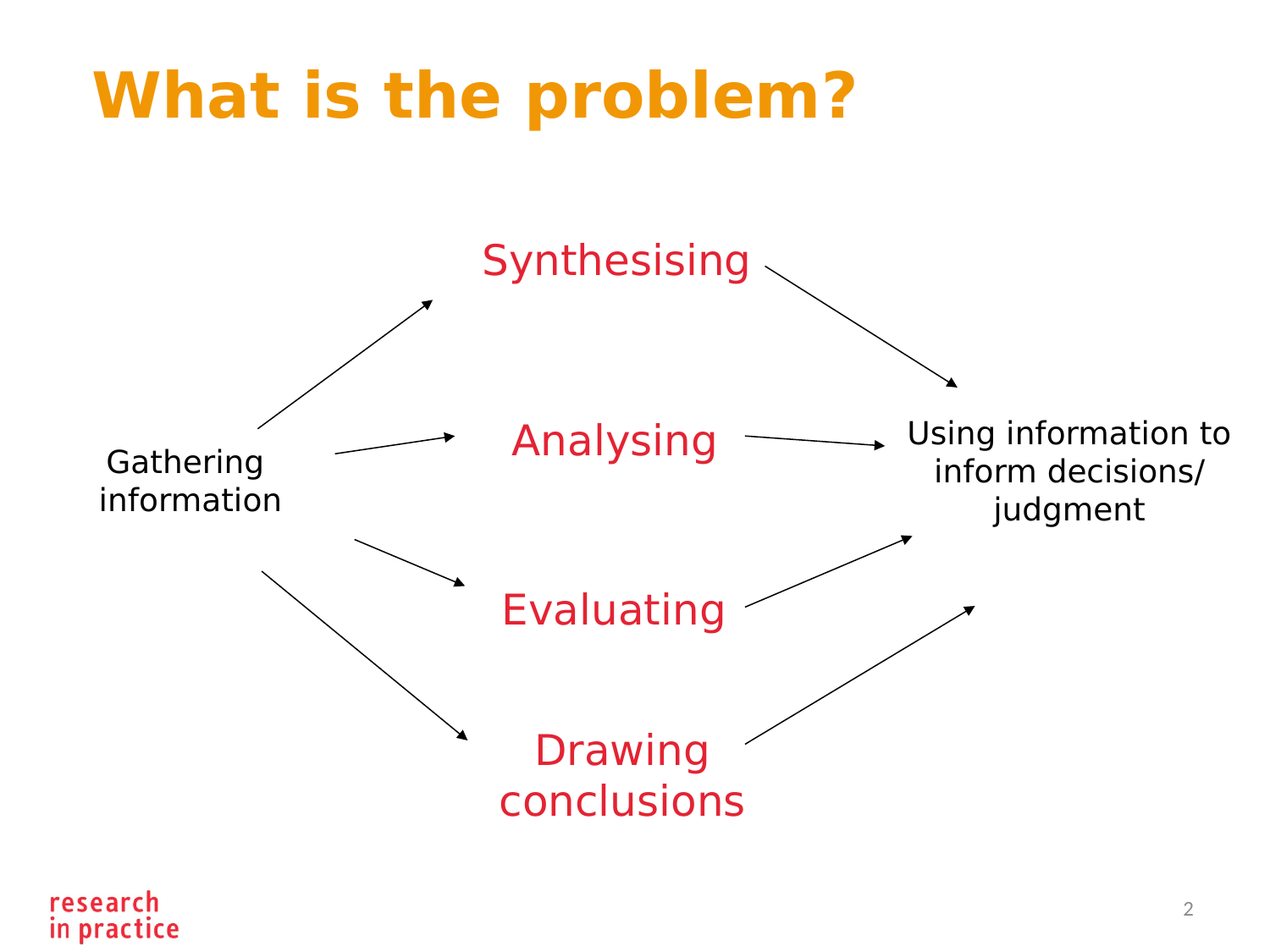

# What is the problem?
Synthesising

Analysing
Using information to inform decisions/ judgment
Gathering
information

Evaluating

Drawing conclusions
2